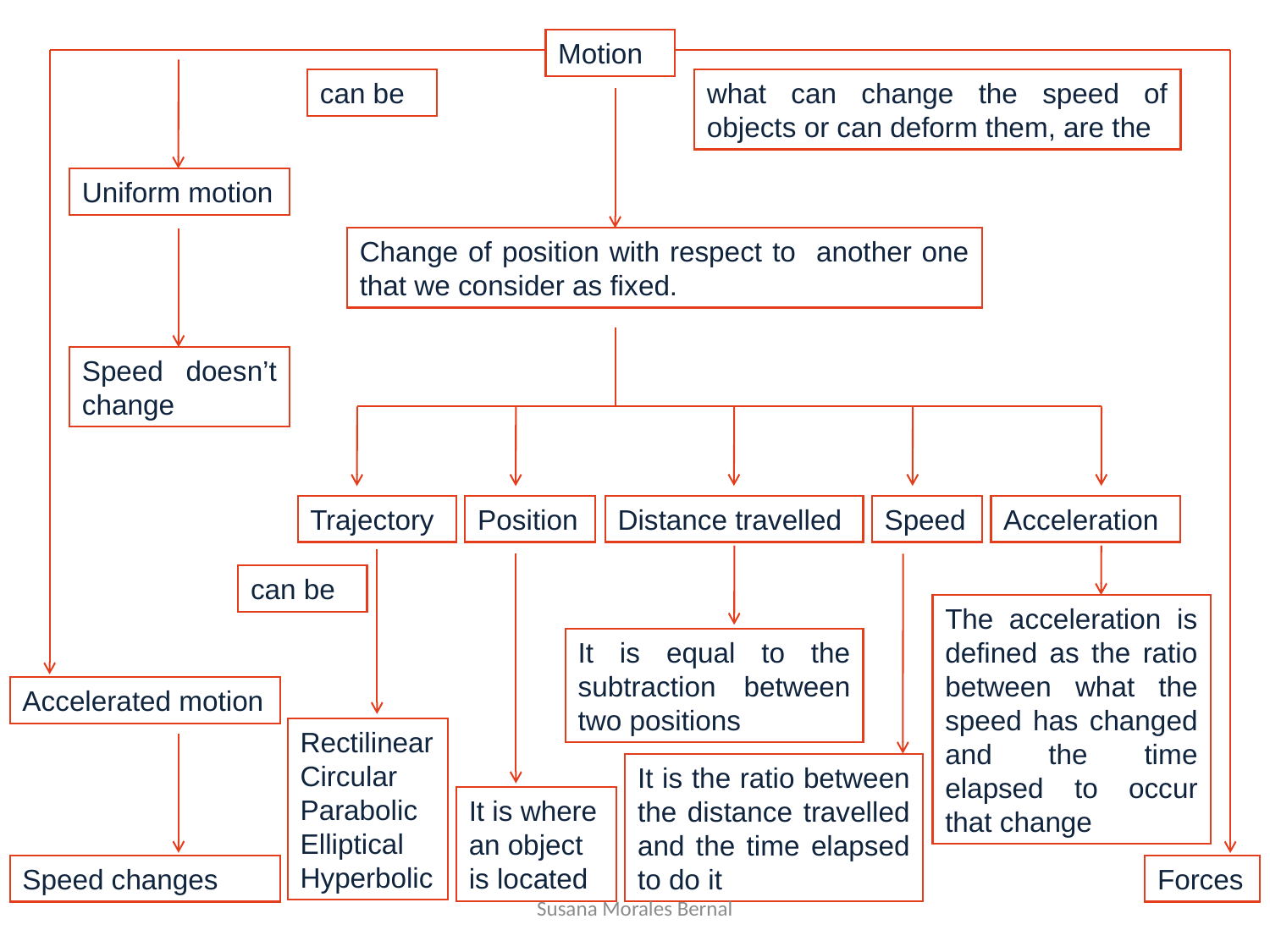

Motion
can be
what can change the speed of objects or can deform them, are the
Uniform motion
Change of position with respect to  another one that we consider as fixed.
Speed doesn’t change
Trajectory
Position
Distance travelled
Speed
Acceleration
can be
The acceleration is defined as the ratio between what the speed has changed and the time elapsed to occur that change
It is equal to the subtraction between two positions
Accelerated motion
Rectilinear
Circular
Parabolic
Elliptical
Hyperbolic
It is the ratio between the distance travelled and the time elapsed to do it
It is where an object is located
Speed changes
Forces
Susana Morales Bernal